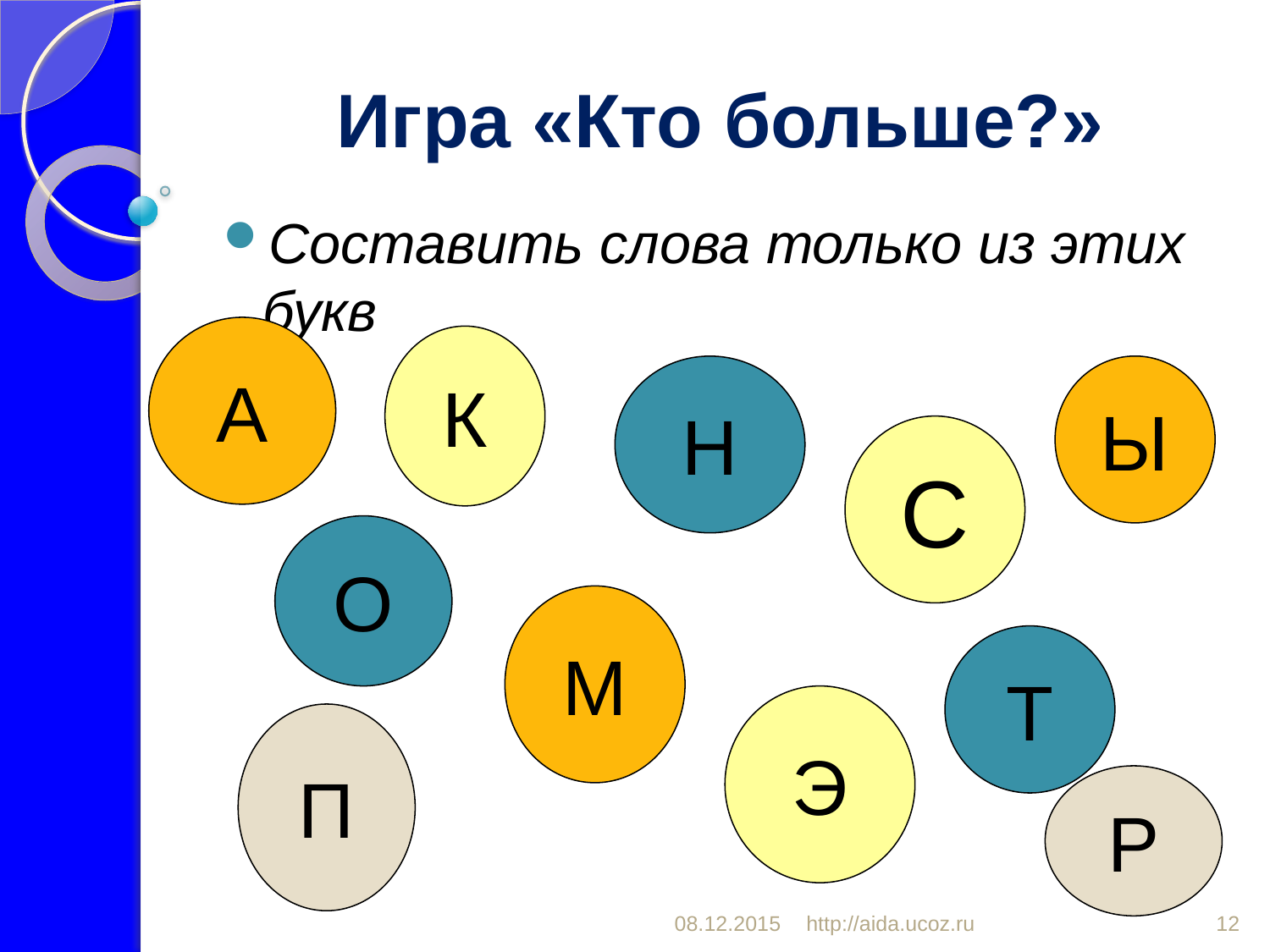

Составить слова только из этих букв
# Игра «Кто больше?»
А
К
Н
Ы
С
О
М
Т
Э
П
Р
08.12.2015
http://aida.ucoz.ru
12